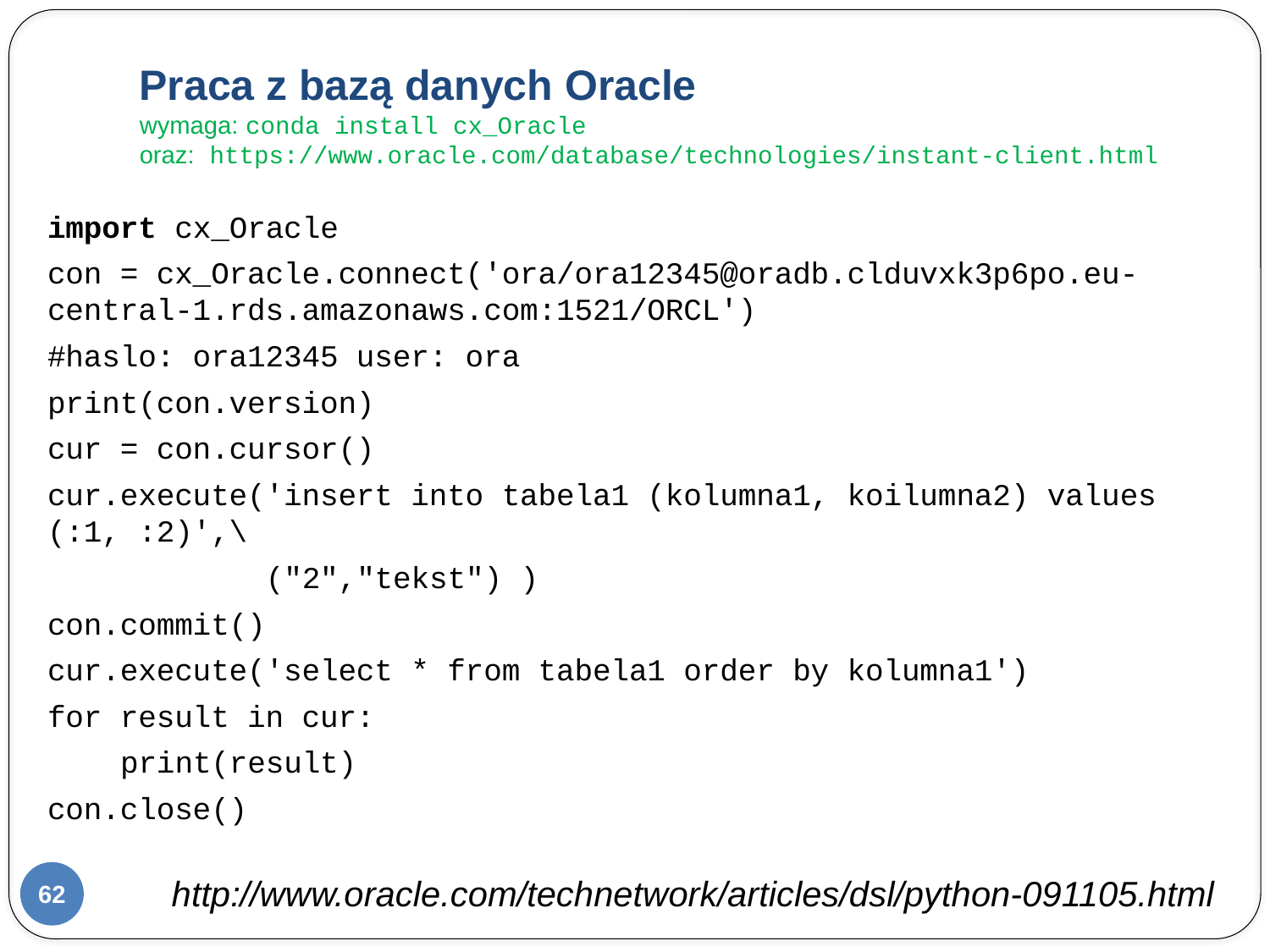

# Praca z bazą danych Oracle wymaga: conda install cx_Oracle oraz: https://www.oracle.com/database/technologies/instant-client.html
import cx_Oracle
con = cx_Oracle.connect('ora/ora12345@oradb.clduvxk3p6po.eu-central-1.rds.amazonaws.com:1521/ORCL')
#haslo: ora12345 user: ora
print(con.version)
cur = con.cursor()
cur.execute('insert into tabela1 (kolumna1, koilumna2) values (:1, :2)',\
            ("2","tekst") )
con.commit()
cur.execute('select * from tabela1 order by kolumna1')
for result in cur:
    print(result)
con.close()

62
http://www.oracle.com/technetwork/articles/dsl/python-091105.html